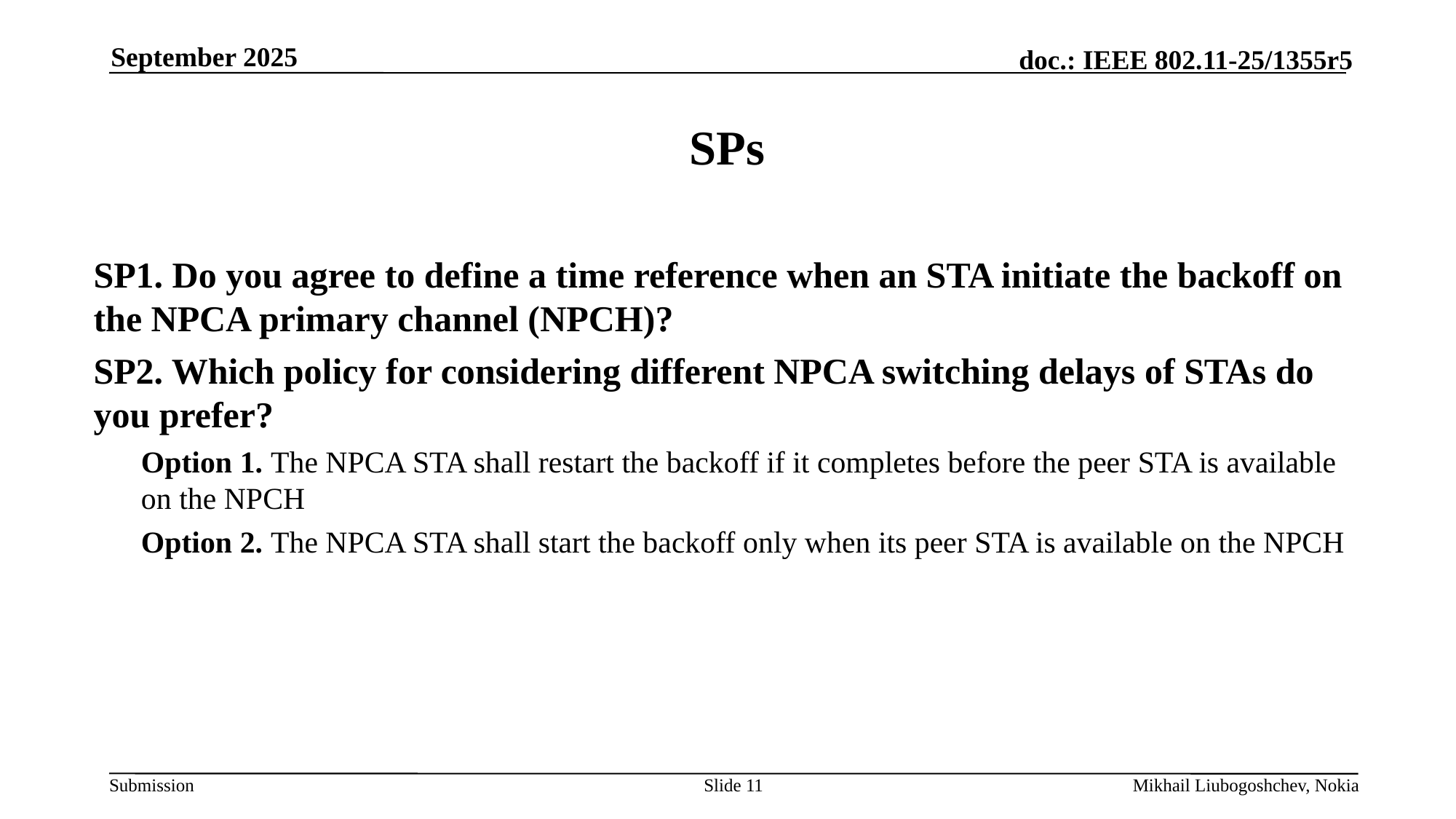

September 2025
# SPs
SP1. Do you agree to define a time reference when an STA initiate the backoff on the NPCA primary channel (NPCH)?
SP2. Which policy for considering different NPCA switching delays of STAs do you prefer?
Option 1. The NPCA STA shall restart the backoff if it completes before the peer STA is available on the NPCH
Option 2. The NPCA STA shall start the backoff only when its peer STA is available on the NPCH
Slide 11
Mikhail Liubogoshchev, Nokia